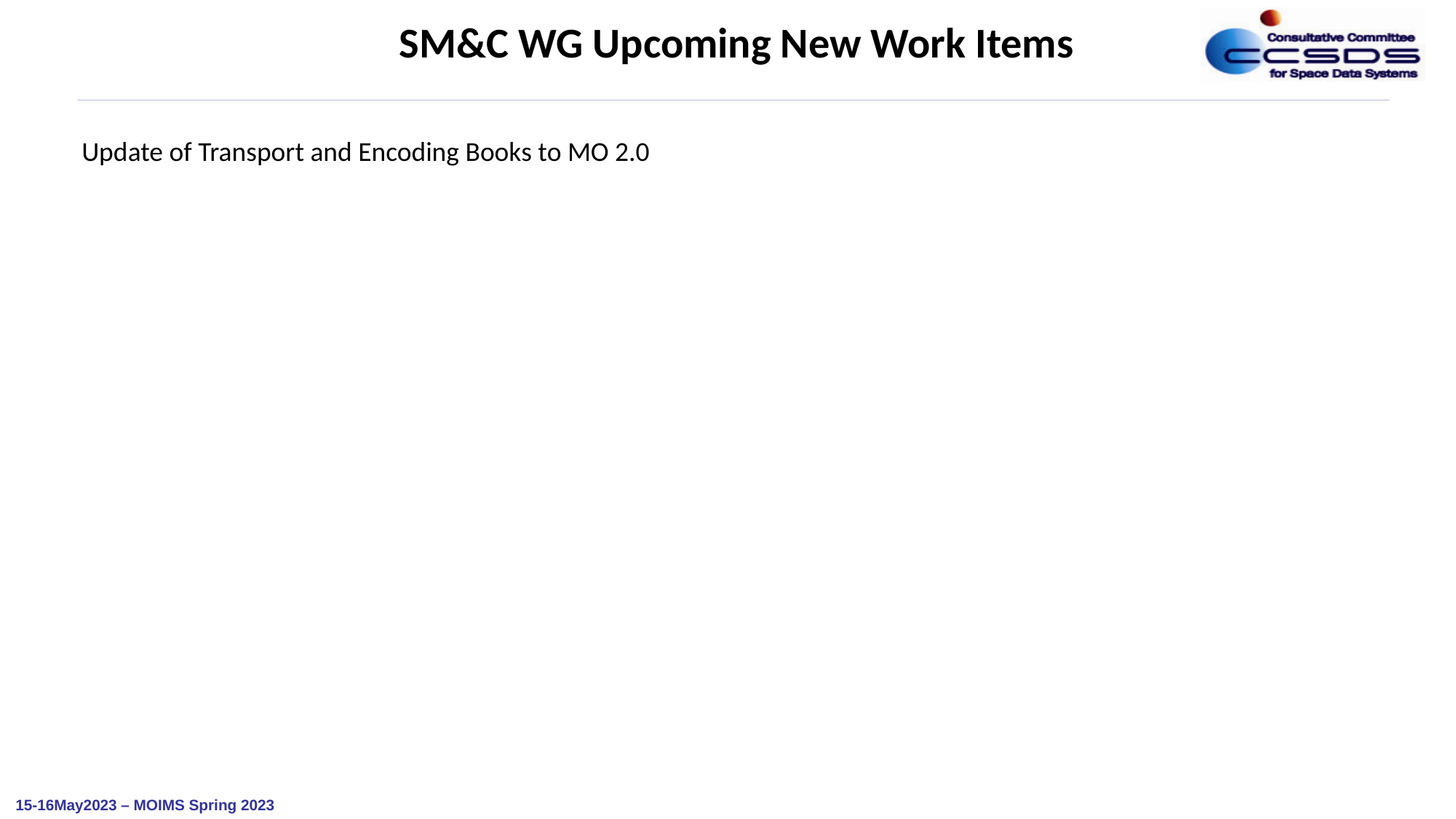

SM&C WG Upcoming New Work Items
Update of Transport and Encoding Books to MO 2.0